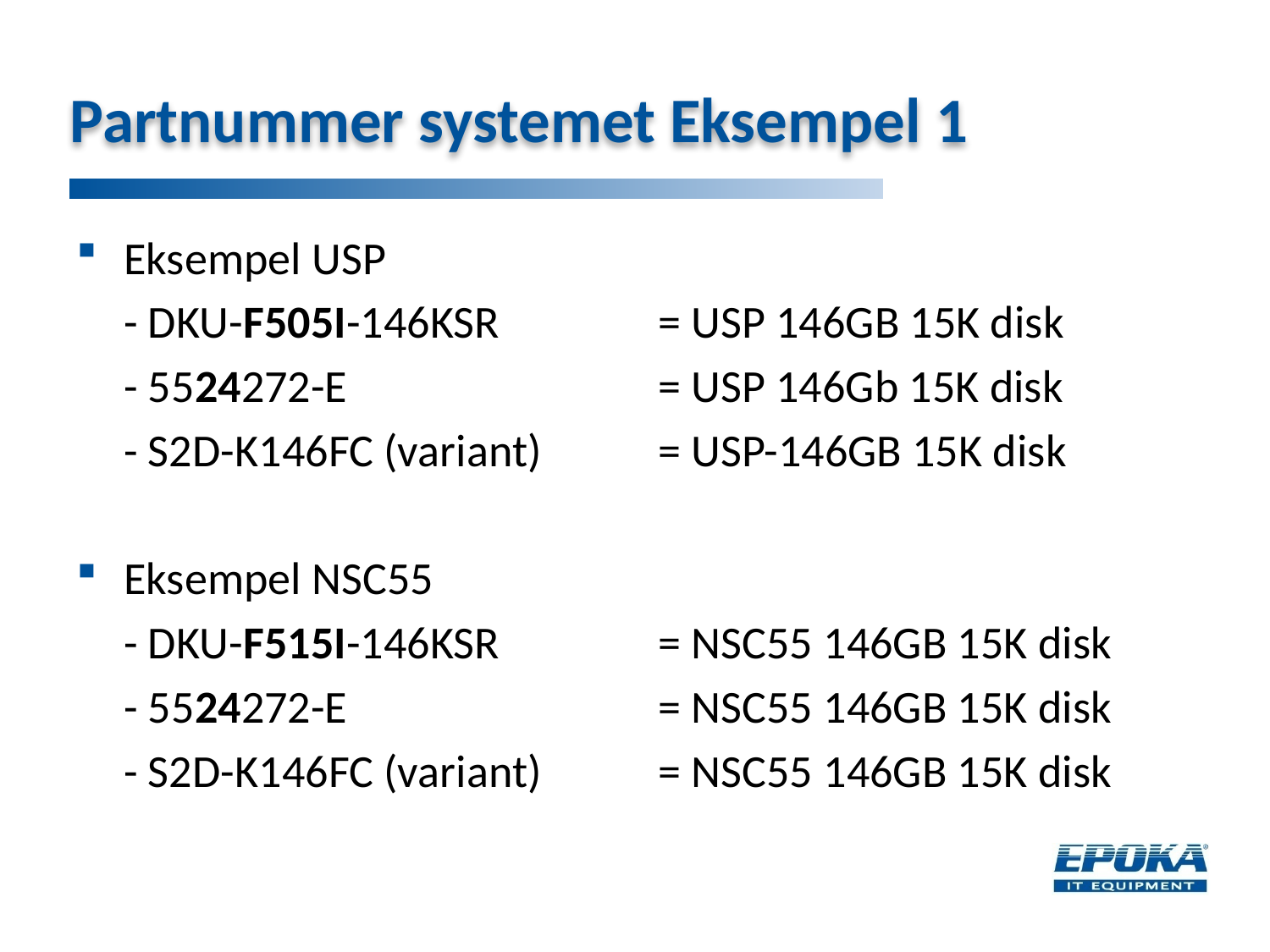

# Partnummer systemet Eksempel 1
Eksempel USP
	- DKU-F505I-146KSR
	- 5524272-E
	- S2D-K146FC (variant)

Eksempel NSC55
	- DKU-F515I-146KSR
	- 5524272-E
	- S2D-K146FC (variant)

= USP 146GB 15K disk
= USP 146Gb 15K disk
= USP-146GB 15K disk

= NSC55 146GB 15K disk
= NSC55 146GB 15K disk
= NSC55 146GB 15K disk